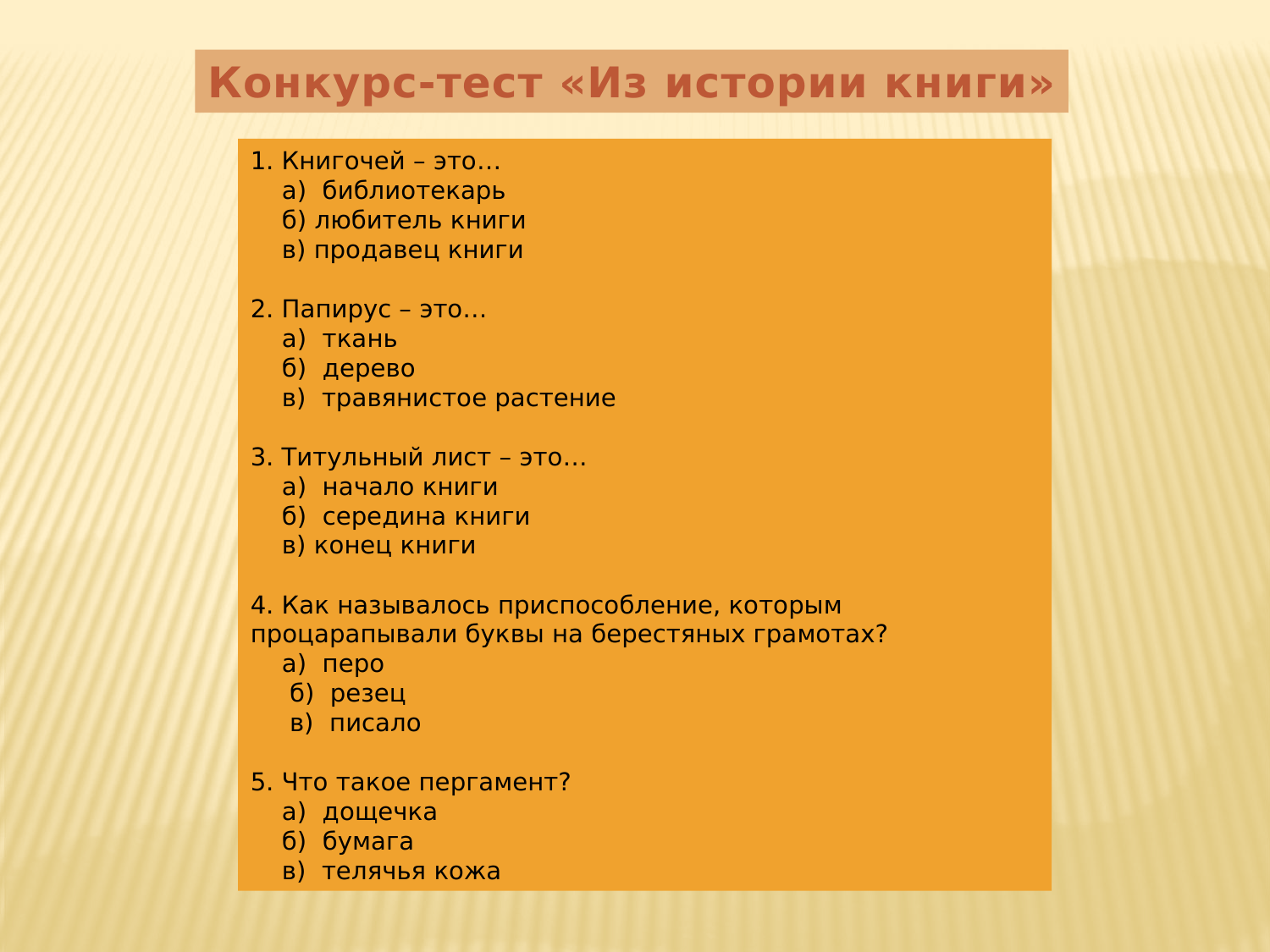

Конкурс-тест «Из истории книги»
1. Книгочей – это…
    а)  библиотекарь
    б) любитель книги
    в) продавец книги
2. Папирус – это…
    а)  ткань
    б)  дерево
    в)  травянистое растение
3. Титульный лист – это…
    а)  начало книги
    б)  середина книги
    в) конец книги
4. Как называлось приспособление, которым процарапывали буквы на берестяных грамотах?
    а)  перо
     б)  резец
     в)  писало
5. Что такое пергамент?
    а)  дощечка
    б)  бумага
    в)  телячья кожа